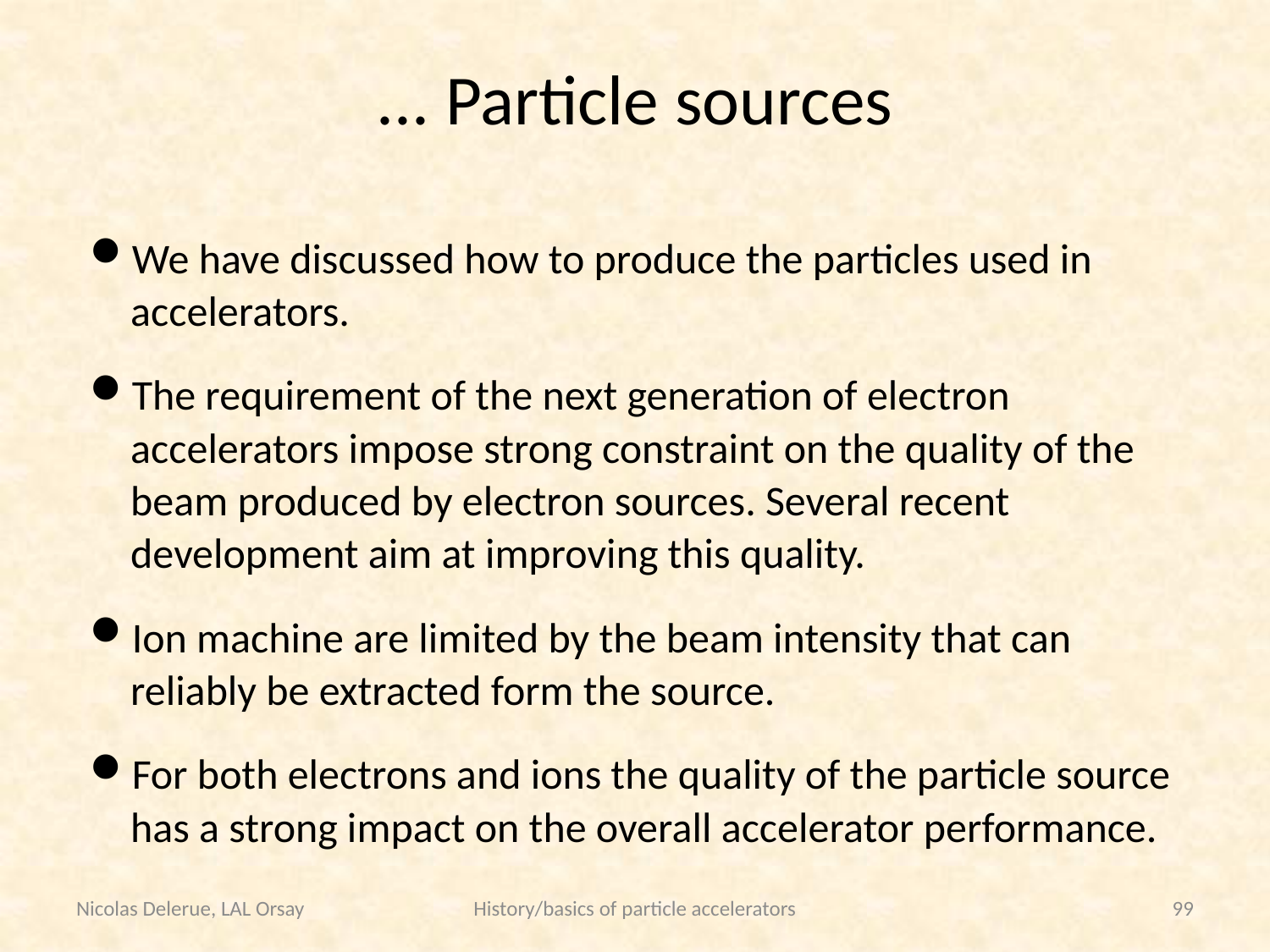

... Particle sources
# We have discussed how to produce the particles used in accelerators.
The requirement of the next generation of electron accelerators impose strong constraint on the quality of the beam produced by electron sources. Several recent development aim at improving this quality.
Ion machine are limited by the beam intensity that can reliably be extracted form the source.
For both electrons and ions the quality of the particle source has a strong impact on the overall accelerator performance.
Nicolas Delerue, LAL Orsay
History/basics of particle accelerators
99